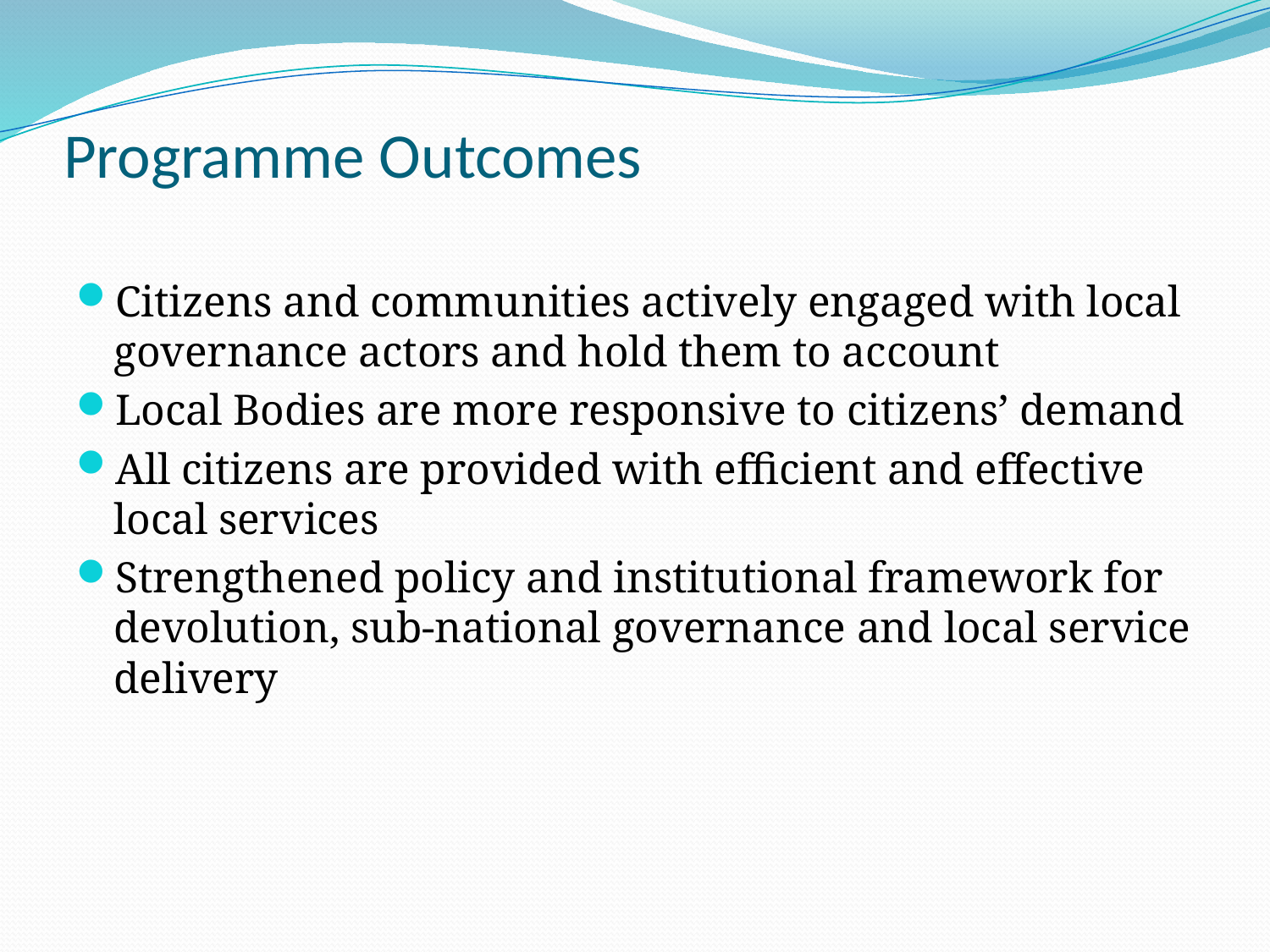

# Programme Outcomes
Citizens and communities actively engaged with local governance actors and hold them to account
Local Bodies are more responsive to citizens’ demand
All citizens are provided with efficient and effective local services
Strengthened policy and institutional framework for devolution, sub-national governance and local service delivery